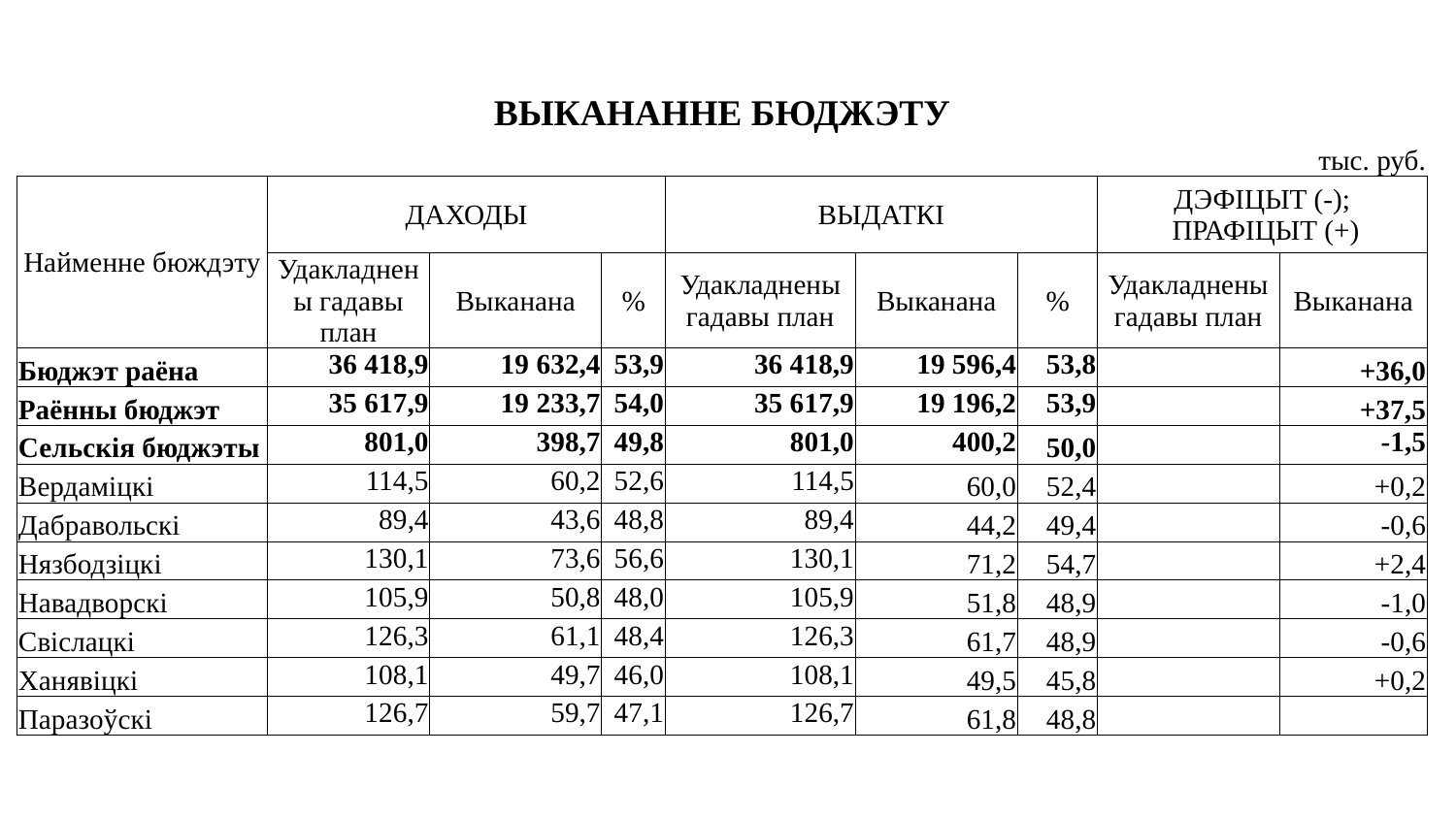

| ВЫКАНАННЕ БЮДЖЭТУ |  |  |  |  |  |  |  |  |  |  |  |  |
| --- | --- | --- | --- | --- | --- | --- | --- | --- | --- | --- | --- | --- |
|  |  |  |  |  |  |  |  |  |  |  |  | тыс. руб. |
| Найменне бюждэту | ДАХОДЫ |  |  |  |  | ВЫДАТКІ |  |  |  | ДЭФІЦЫТ (-); ПРАФІЦЫТ (+) |  |  |
|  | Удакладнены гадавы план |  | Выканана |  | % | Удакладнены гадавы план | Выканана |  | % | Удакладнены гадавы план | Выканана |  |
| Бюджэт раёна | 36 418,9 |  | 19 632,4 |  | 53,9 | 36 418,9 | 19 596,4 |  | 53,8 |  | +36,0 |  |
| Раённы бюджэт | 35 617,9 |  | 19 233,7 |  | 54,0 | 35 617,9 | 19 196,2 |  | 53,9 |  | +37,5 |  |
| Сельскія бюджэты | 801,0 |  | 398,7 |  | 49,8 | 801,0 | 400,2 |  | 50,0 |  | -1,5 |  |
| Вердаміцкі | 114,5 |  | 60,2 |  | 52,6 | 114,5 | 60,0 |  | 52,4 |  | +0,2 |  |
| Дабравольскі | 89,4 |  | 43,6 |  | 48,8 | 89,4 | 44,2 |  | 49,4 |  | -0,6 |  |
| Нязбодзіцкі | 130,1 |  | 73,6 |  | 56,6 | 130,1 | 71,2 |  | 54,7 |  | +2,4 |  |
| Навадворскі | 105,9 |  | 50,8 |  | 48,0 | 105,9 | 51,8 |  | 48,9 |  | -1,0 |  |
| Свіслацкі | 126,3 |  | 61,1 |  | 48,4 | 126,3 | 61,7 |  | 48,9 |  | -0,6 |  |
| Ханявіцкі | 108,1 |  | 49,7 |  | 46,0 | 108,1 | 49,5 |  | 45,8 |  | +0,2 |  |
| Паразоўскі | 126,7 |  | 59,7 |  | 47,1 | 126,7 | 61,8 |  | 48,8 |  |  |  |